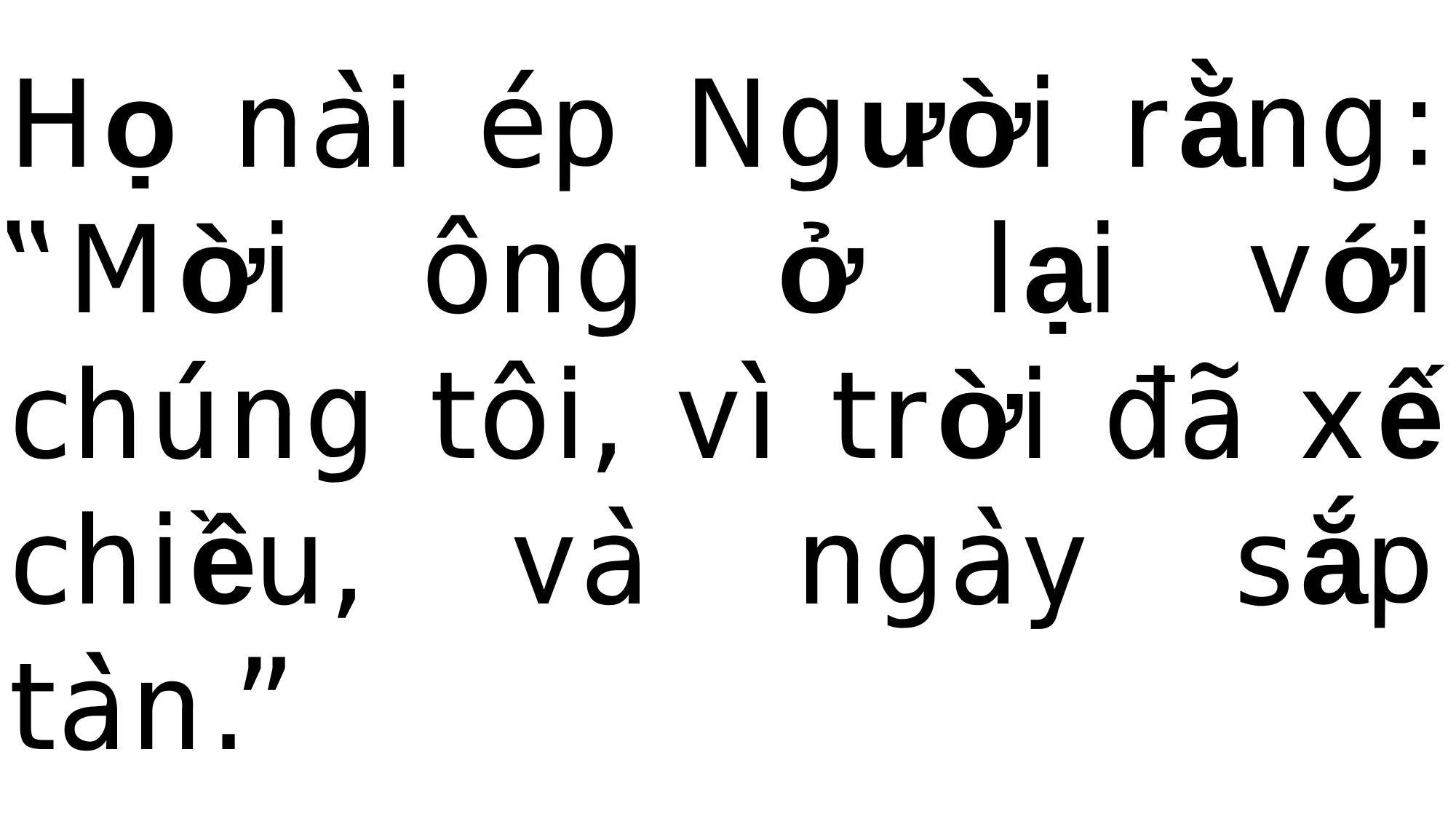

# Họ nài ép Người rằng: “Mời ông ở lại với chúng tôi, vì trời đã xế chiều, và ngày sắp tàn.”